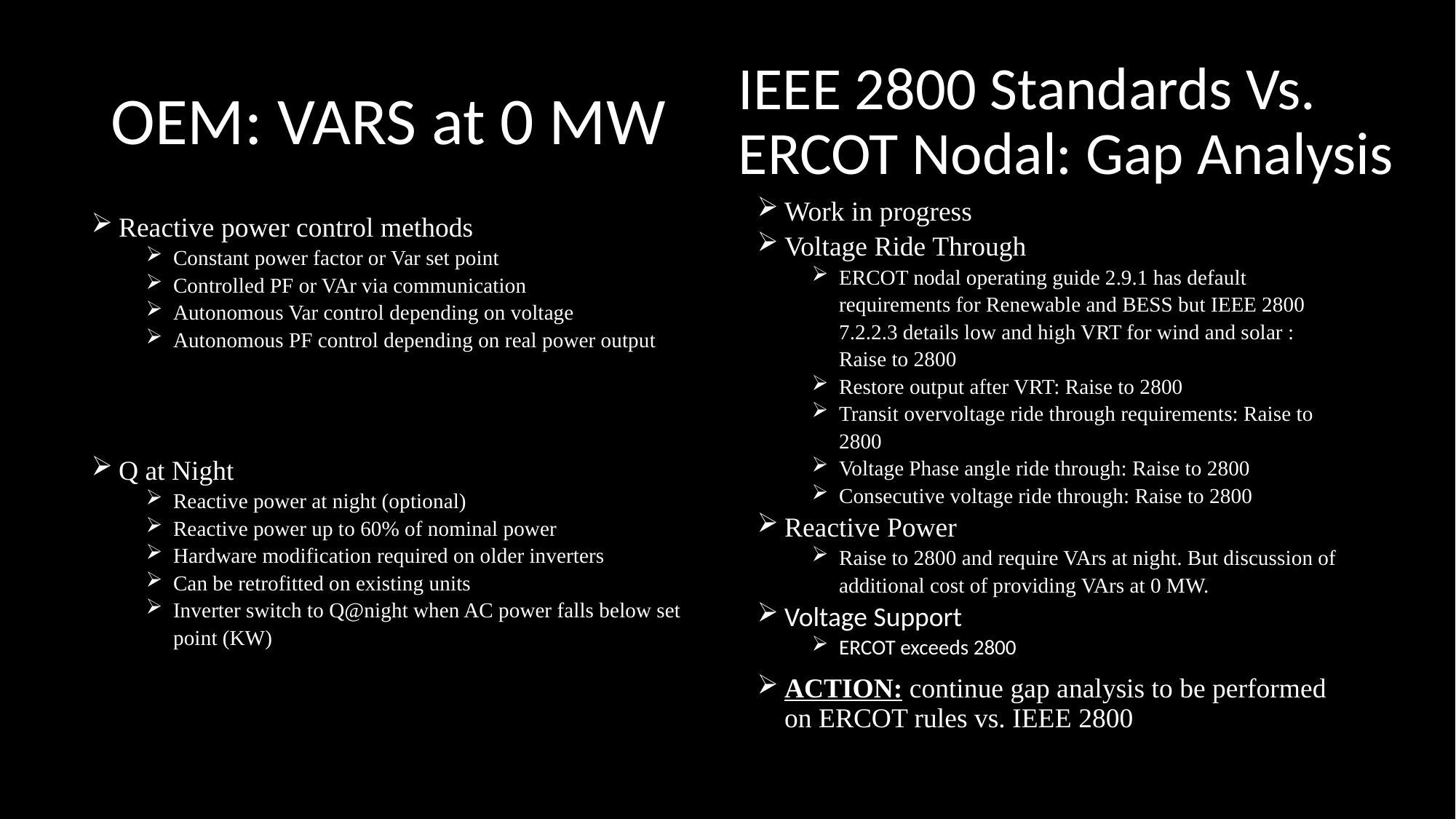

IEEE 2800 Standards Vs. ERCOT Nodal: Gap Analysis
# OEM: VARS at 0 MW
Work in progress
Voltage Ride Through
ERCOT nodal operating guide 2.9.1 has default requirements for Renewable and BESS but IEEE 2800 7.2.2.3 details low and high VRT for wind and solar : Raise to 2800
Restore output after VRT: Raise to 2800
Transit overvoltage ride through requirements: Raise to 2800
Voltage Phase angle ride through: Raise to 2800
Consecutive voltage ride through: Raise to 2800
Reactive Power
Raise to 2800 and require VArs at night. But discussion of additional cost of providing VArs at 0 MW.
Voltage Support
ERCOT exceeds 2800
ACTION: continue gap analysis to be performed on ERCOT rules vs. IEEE 2800
Reactive power control methods
Constant power factor or Var set point
Controlled PF or VAr via communication
Autonomous Var control depending on voltage
Autonomous PF control depending on real power output

Q at Night
Reactive power at night (optional)
Reactive power up to 60% of nominal power
Hardware modification required on older inverters
Can be retrofitted on existing units
Inverter switch to Q@night when AC power falls below set point (KW)